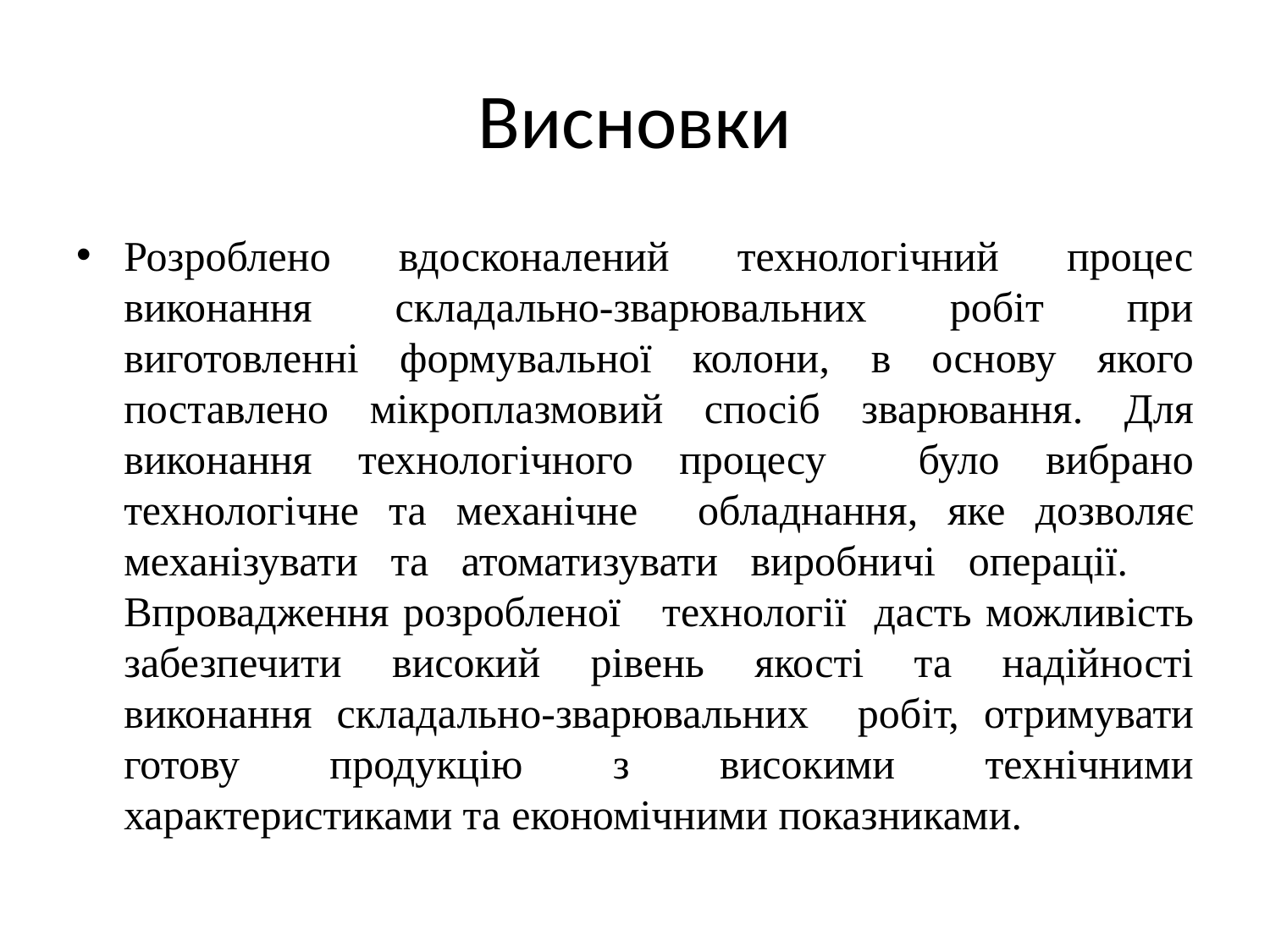

# Висновки
Розроблено вдосконалений технологічний процес виконання складально-зварювальних робіт при виготовленні формувальної колони, в основу якого поставлено мікроплазмовий спосіб зварювання. Для виконання технологічного процесу  було вибрано технологічне та механічне  обладнання, яке дозволяє механізувати та атоматизувати виробничі операції.   Впровадження розробленої   технології  дасть можливість забезпечити високий рівень якості та надійності виконання складально-зварювальних  робіт, отримувати готову продукцію з високими технічними характеристиками та економічними показниками.